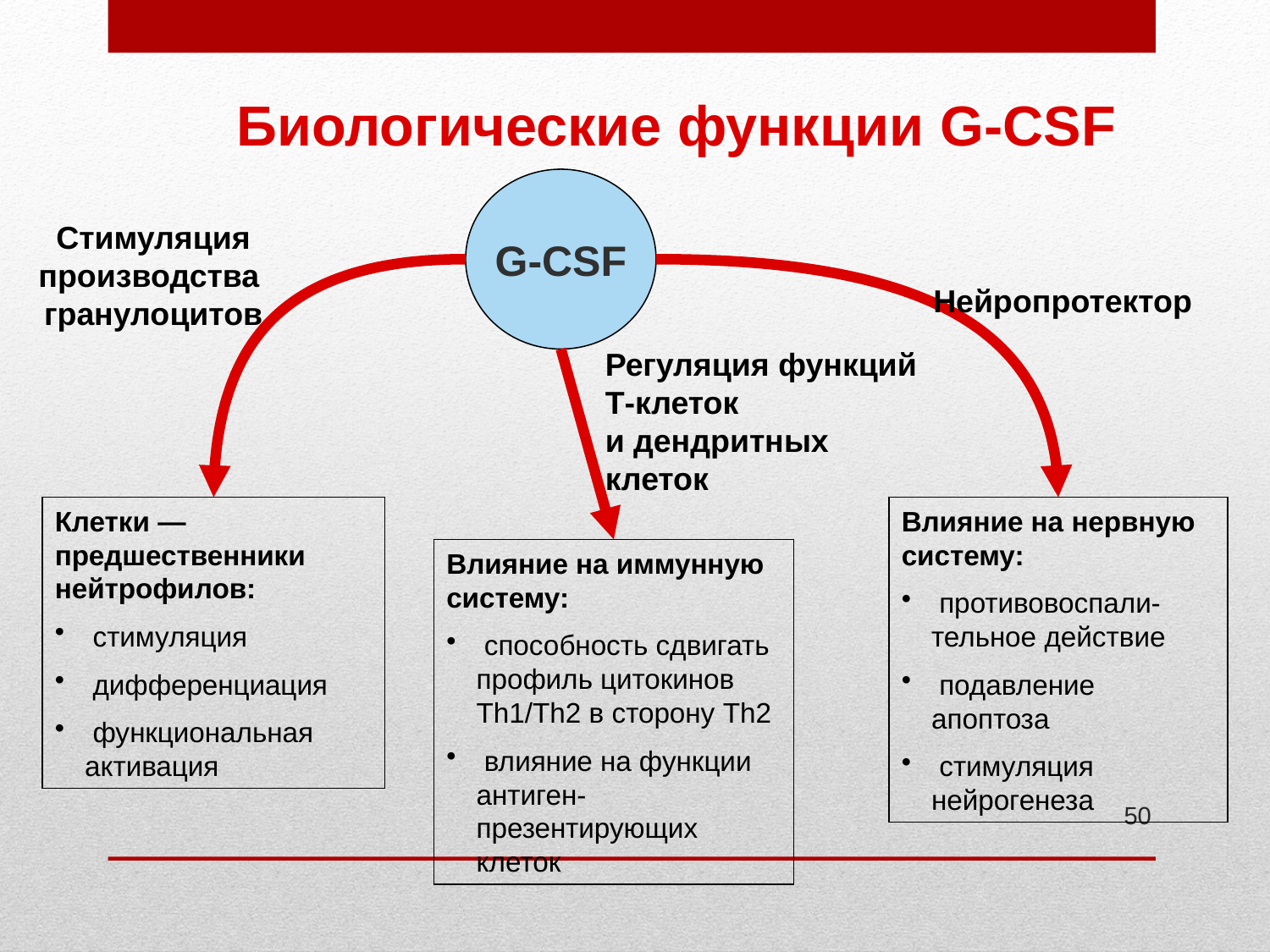

Биологические функции G-CSF
G-CSF
Стимуляция производства
гранулоцитов
Нейропротектор
Регуляция функций Т-клеток
и дендритных клеток
Клетки —предшественники нейтрофилов:
 стимуляция
 дифференциация
 функциональная      активация
Влияние на нервную систему:
 противовоспали-тельное действие
 подавление апоптоза
 стимуляция нейрогенеза
Влияние на иммунную систему:
 способность сдвигать профиль цитокинов Th1/Th2 в сторону Th2
 влияние на функции антиген-презентирующих клеток
50